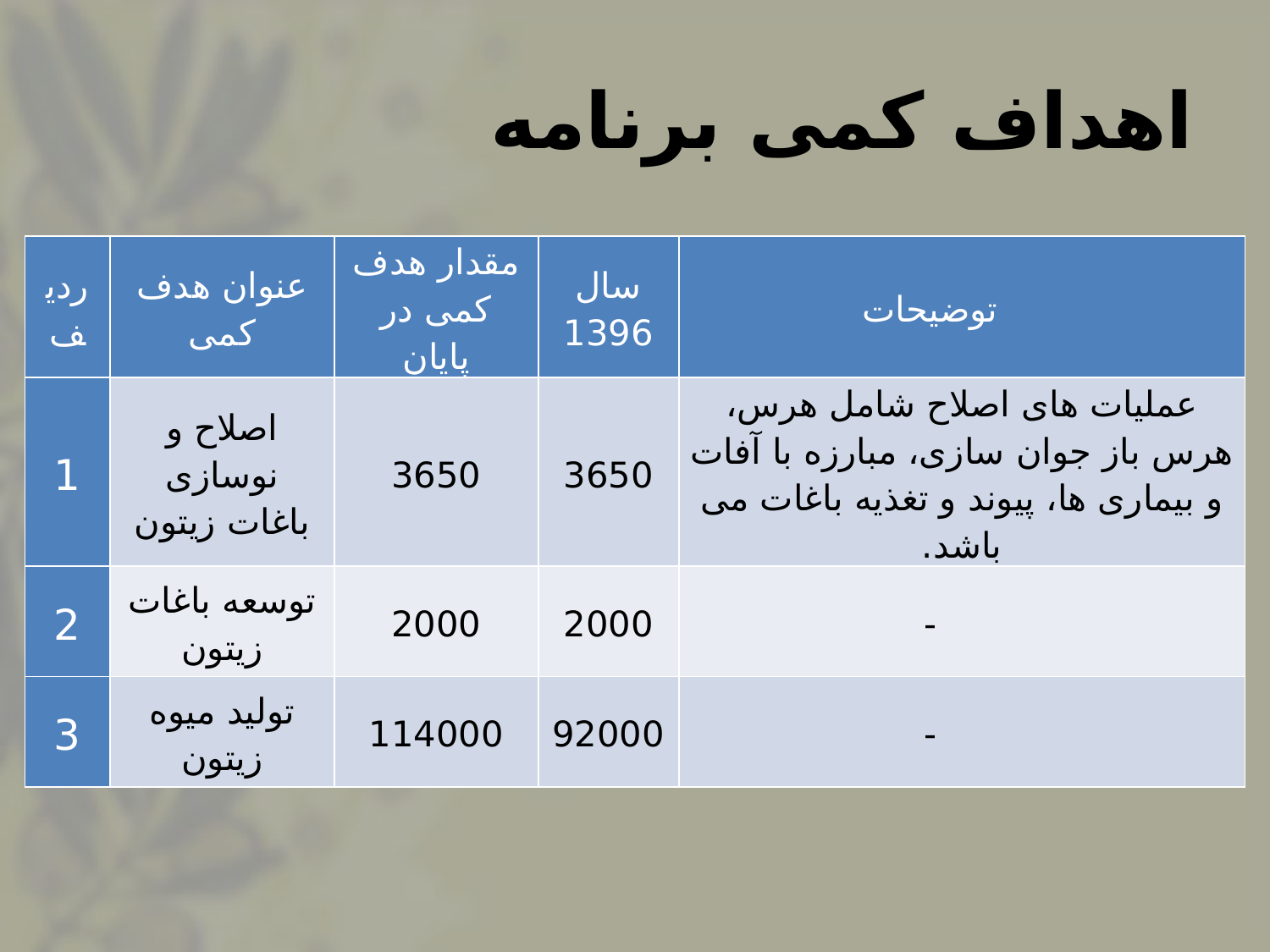

# اهداف کمی برنامه
| ردیف | عنوان هدف کمی | مقدار هدف کمی در پایان | سال 1396 | توضیحات |
| --- | --- | --- | --- | --- |
| 1 | اصلاح و نوسازی باغات زیتون | 3650 | 3650 | عملیات های اصلاح شامل هرس، هرس باز جوان سازی، مبارزه با آفات و بیماری ها، پیوند و تغذیه باغات می باشد. |
| 2 | توسعه باغات زیتون | 2000 | 2000 | - |
| 3 | تولید میوه زیتون | 114000 | 92000 | - |